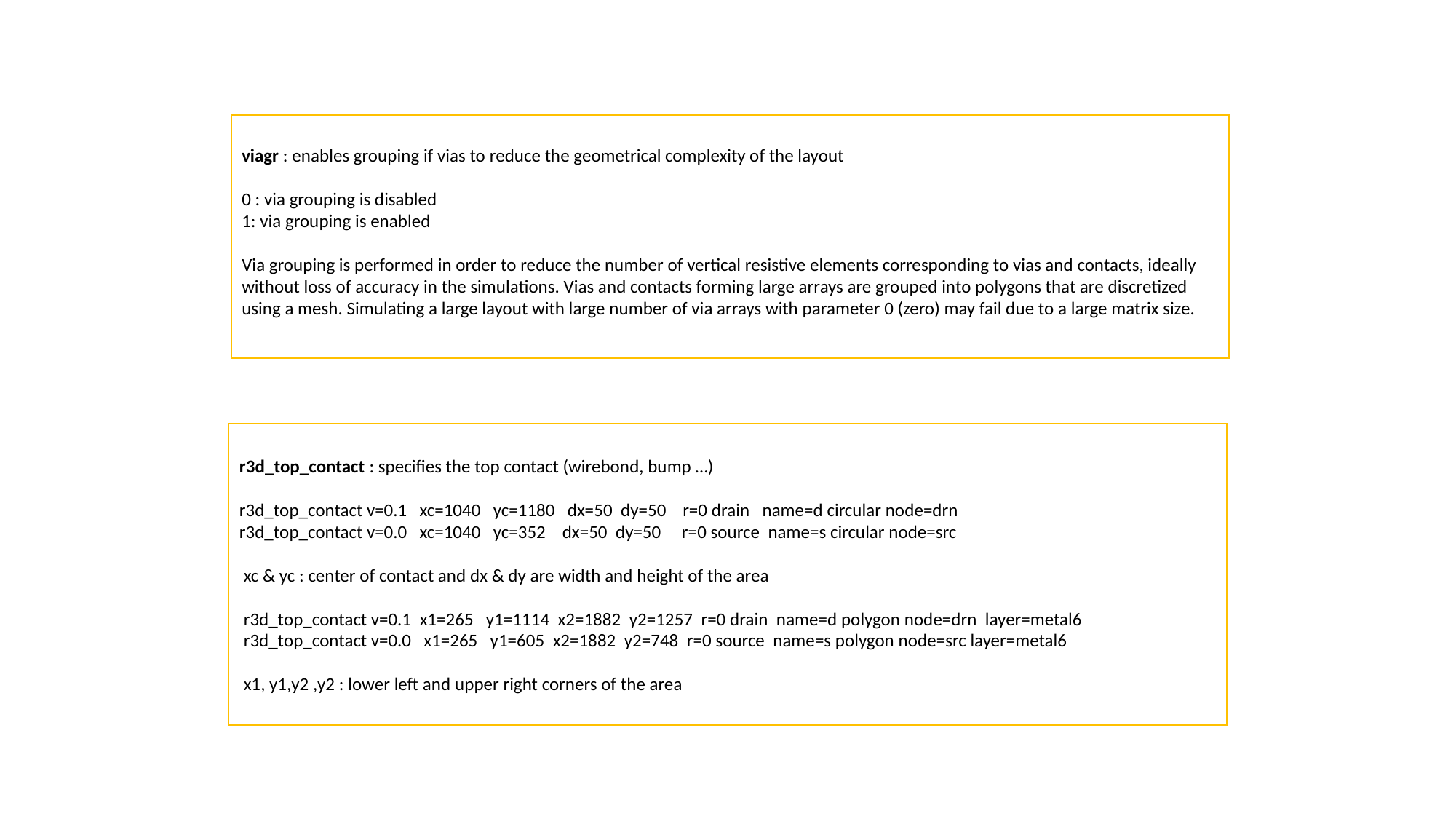

viagr : enables grouping if vias to reduce the geometrical complexity of the layout

0 : via grouping is disabled
1: via grouping is enabled

Via grouping is performed in order to reduce the number of vertical resistive elements corresponding to vias and contacts, ideally without loss of accuracy in the simulations. Vias and contacts forming large arrays are grouped into polygons that are discretized using a mesh. Simulating a large layout with large number of via arrays with parameter 0 (zero) may fail due to a large matrix size.

r3d_top_contact : specifies the top contact (wirebond, bump …)

r3d_top_contact v=0.1   xc=1040   yc=1180   dx=50  dy=50    r=0 drain   name=d circular node=drn
r3d_top_contact v=0.0   xc=1040   yc=352    dx=50  dy=50     r=0 source  name=s circular node=src

 xc & yc : center of contact and dx & dy are width and height of the area

 r3d_top_contact v=0.1  x1=265   y1=1114  x2=1882  y2=1257  r=0 drain  name=d polygon node=drn  layer=metal6
 r3d_top_contact v=0.0   x1=265   y1=605  x2=1882  y2=748  r=0 source  name=s polygon node=src layer=metal6

 x1, y1,y2 ,y2 : lower left and upper right corners of the area